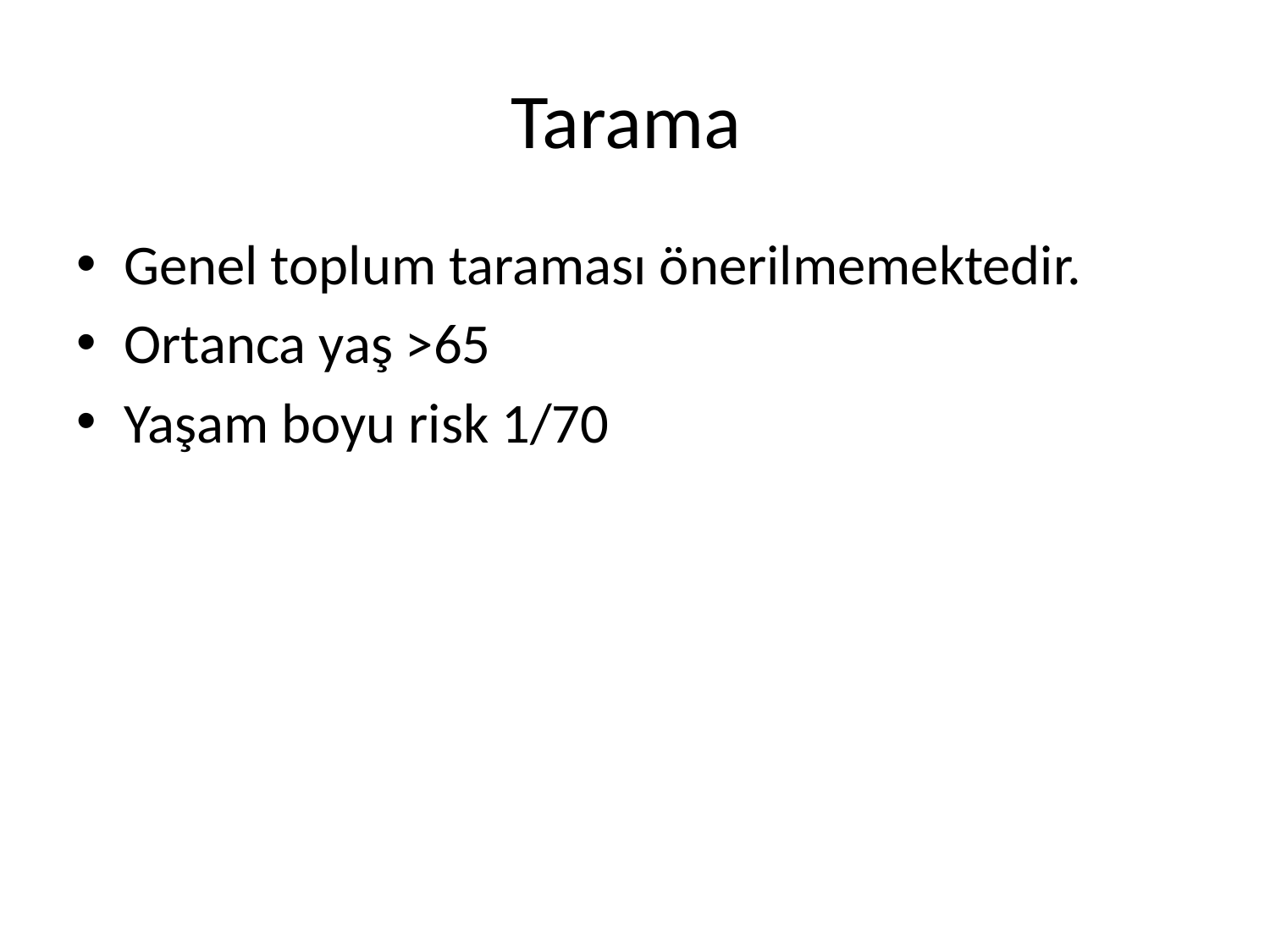

# Tarama
Genel toplum taraması önerilmemektedir.
Ortanca yaş >65
Yaşam boyu risk 1/70